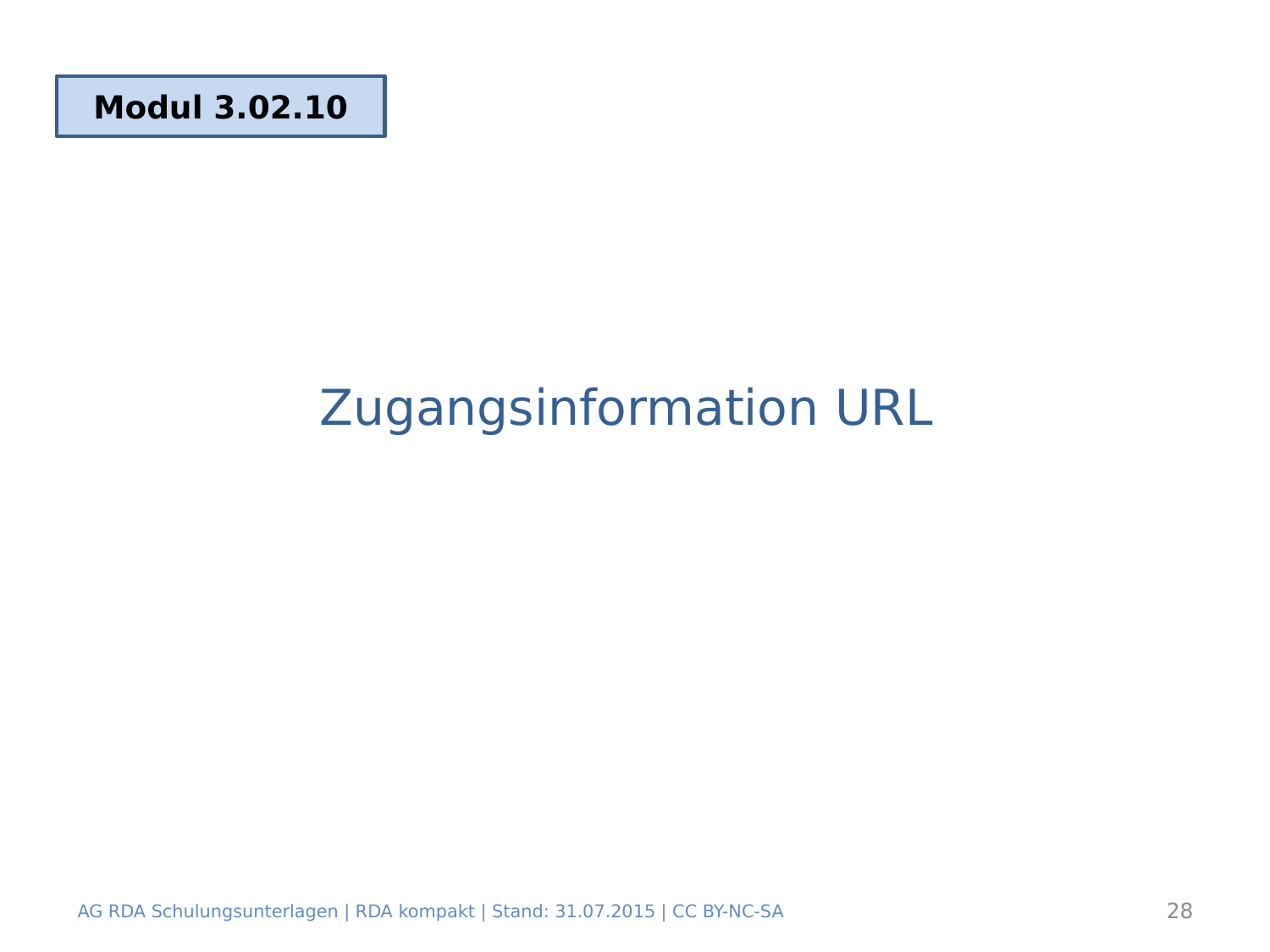

Modul 3.02.10
# Zugangsinformation URL
AG RDA Schulungsunterlagen | RDA kompakt | Stand: 31.07.2015 | CC BY-NC-SA
28